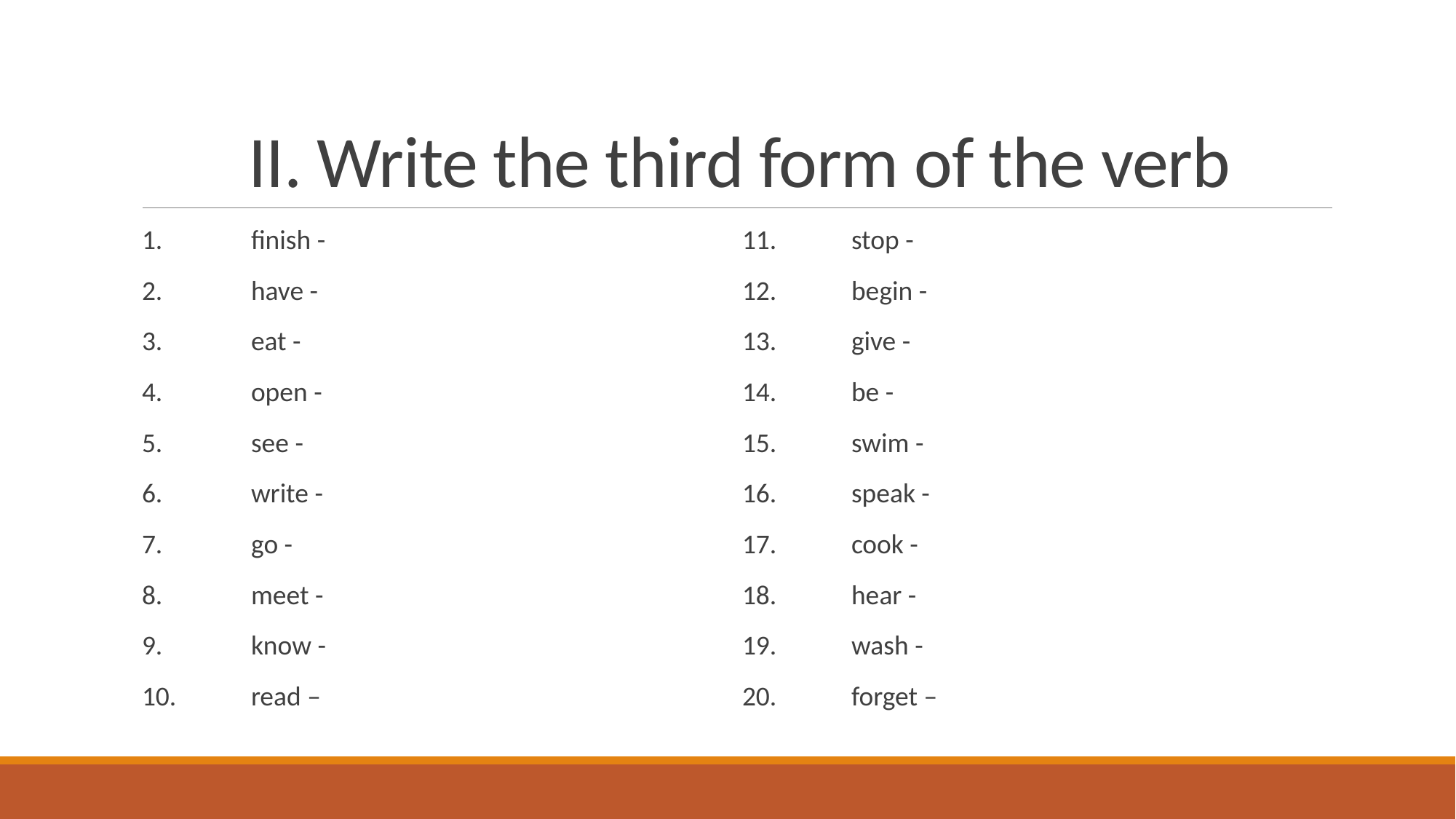

# II. Write the third form of the verb
1.	finish -
2.	have -
3.	eat -
4.	open -
5.	see -
6.	write -
7.	go -
8.	meet -
9.	know -
10.	read –

11.	stop -
12.	begin -
13.	give -
14.	be -
15.	swim -
16.	speak -
17.	cook -
18.	hear -
19.	wash -
20.	forget –